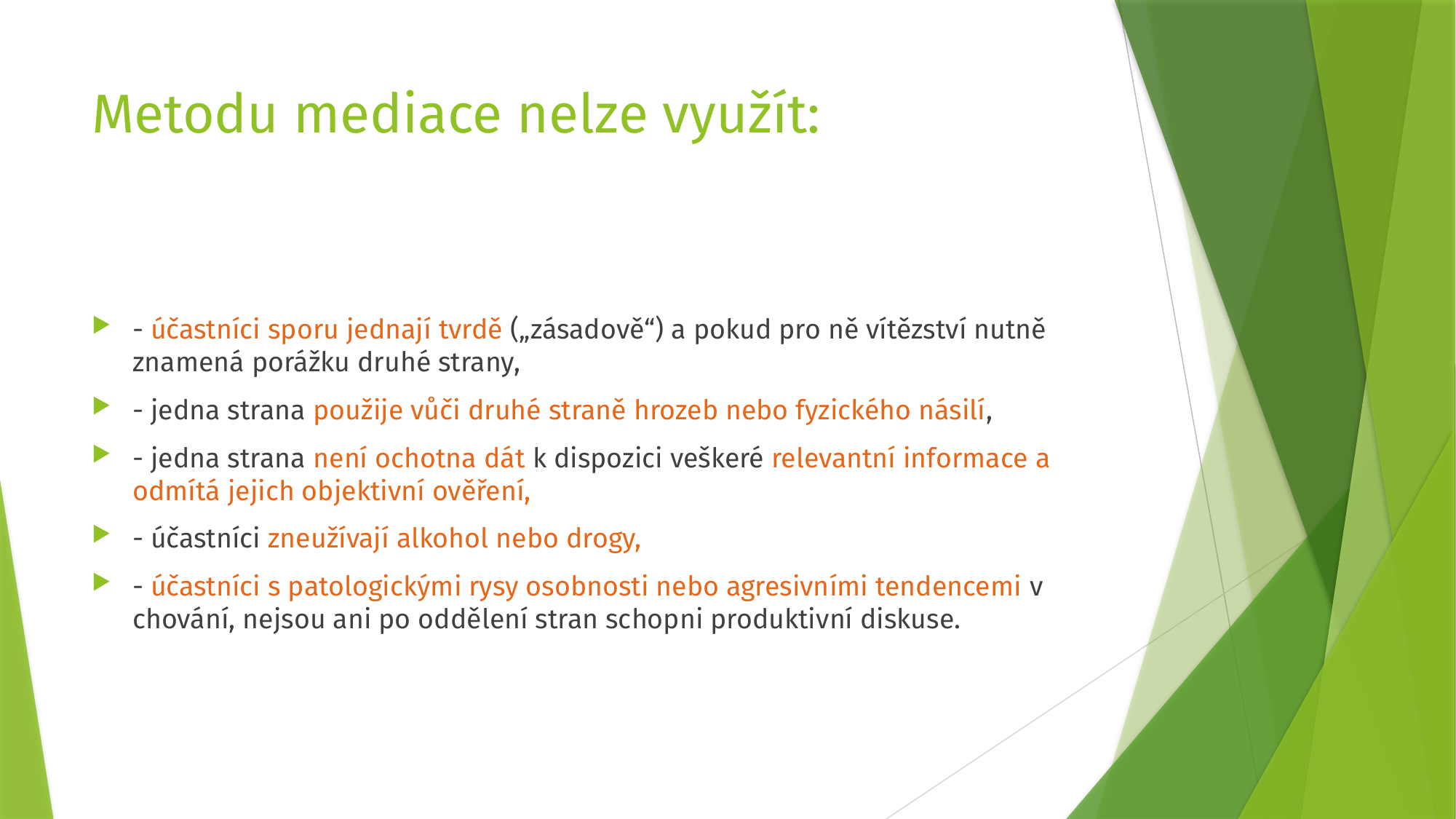

# Metodu mediace nelze využít:

- účastníci sporu jednají tvrdě („zásadově“) a pokud pro ně vítězství nutně znamená porážku druhé strany,
- jedna strana použije vůči druhé straně hrozeb nebo fyzického násilí,
- jedna strana není ochotna dát k dispozici veškeré relevantní informace a odmítá jejich objektivní ověření,
- účastníci zneužívají alkohol nebo drogy,
- účastníci s patologickými rysy osobnosti nebo agresivními tendencemi v chování, nejsou ani po oddělení stran schopni produktivní diskuse.